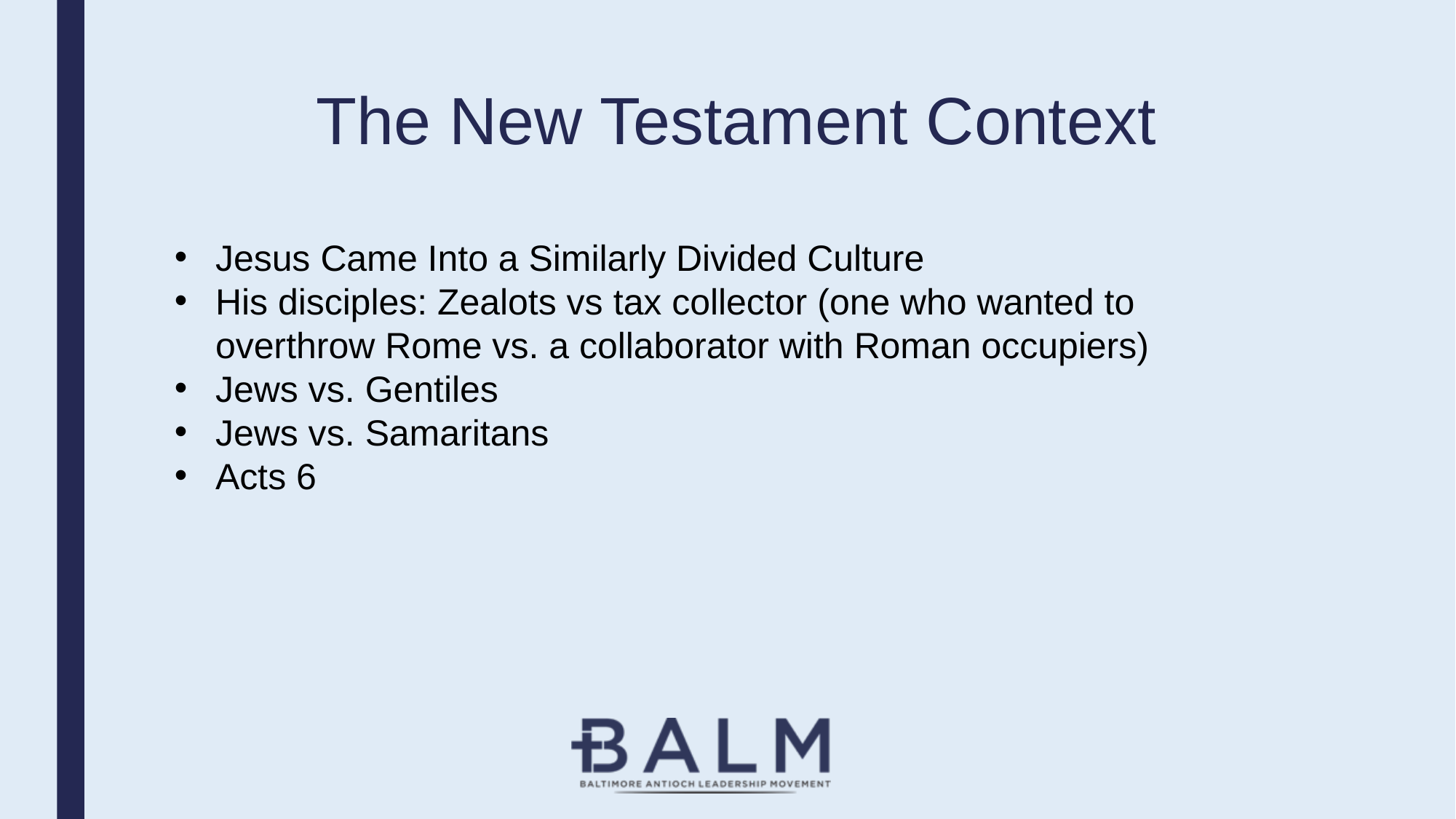

# The New Testament Context

Jesus Came Into a Similarly Divided Culture
His disciples: Zealots vs tax collector (one who wanted to overthrow Rome vs. a collaborator with Roman occupiers)
Jews vs. Gentiles
Jews vs. Samaritans
Acts 6